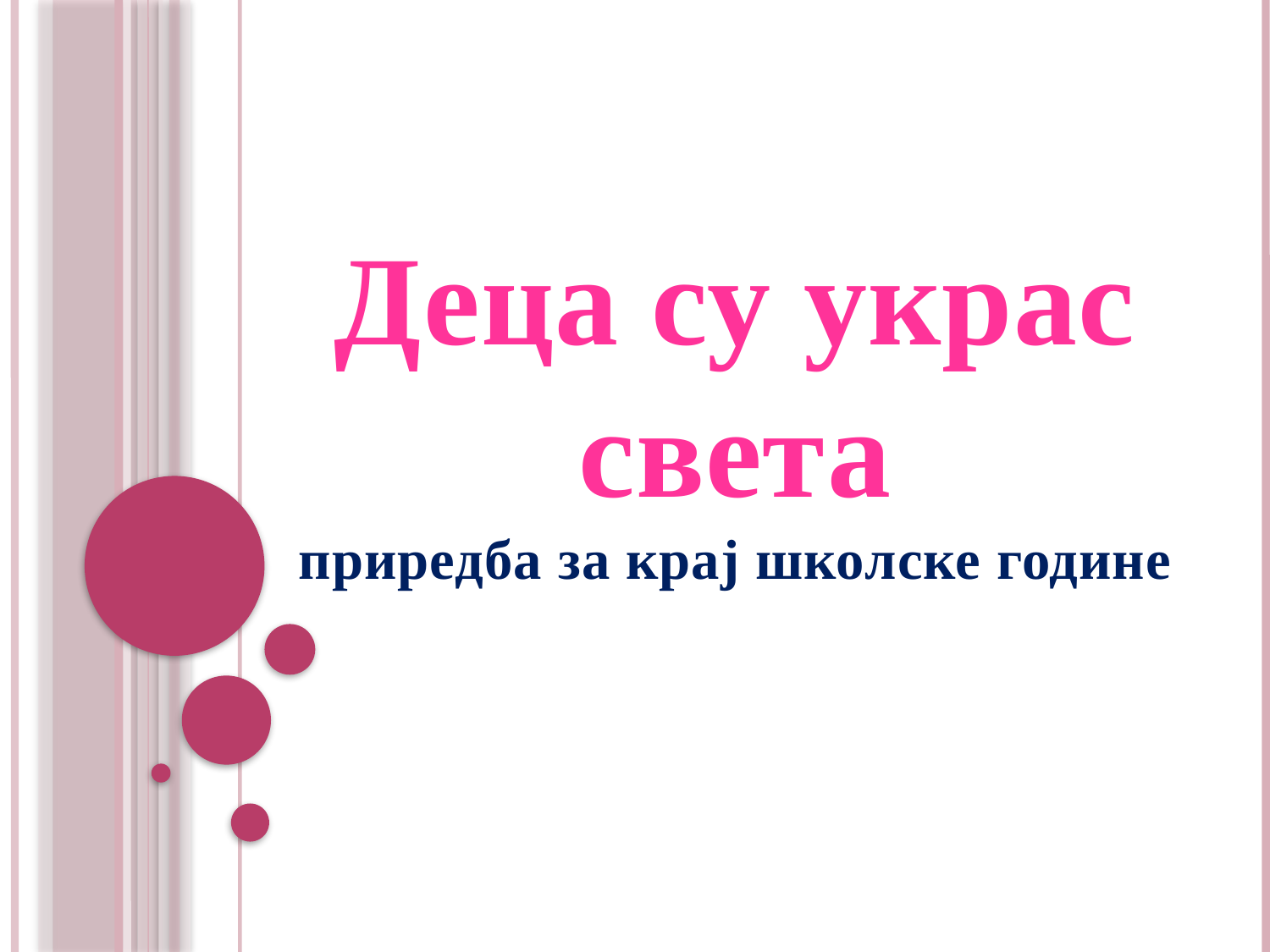

#
Деца су украс света
приредба за крај школске године